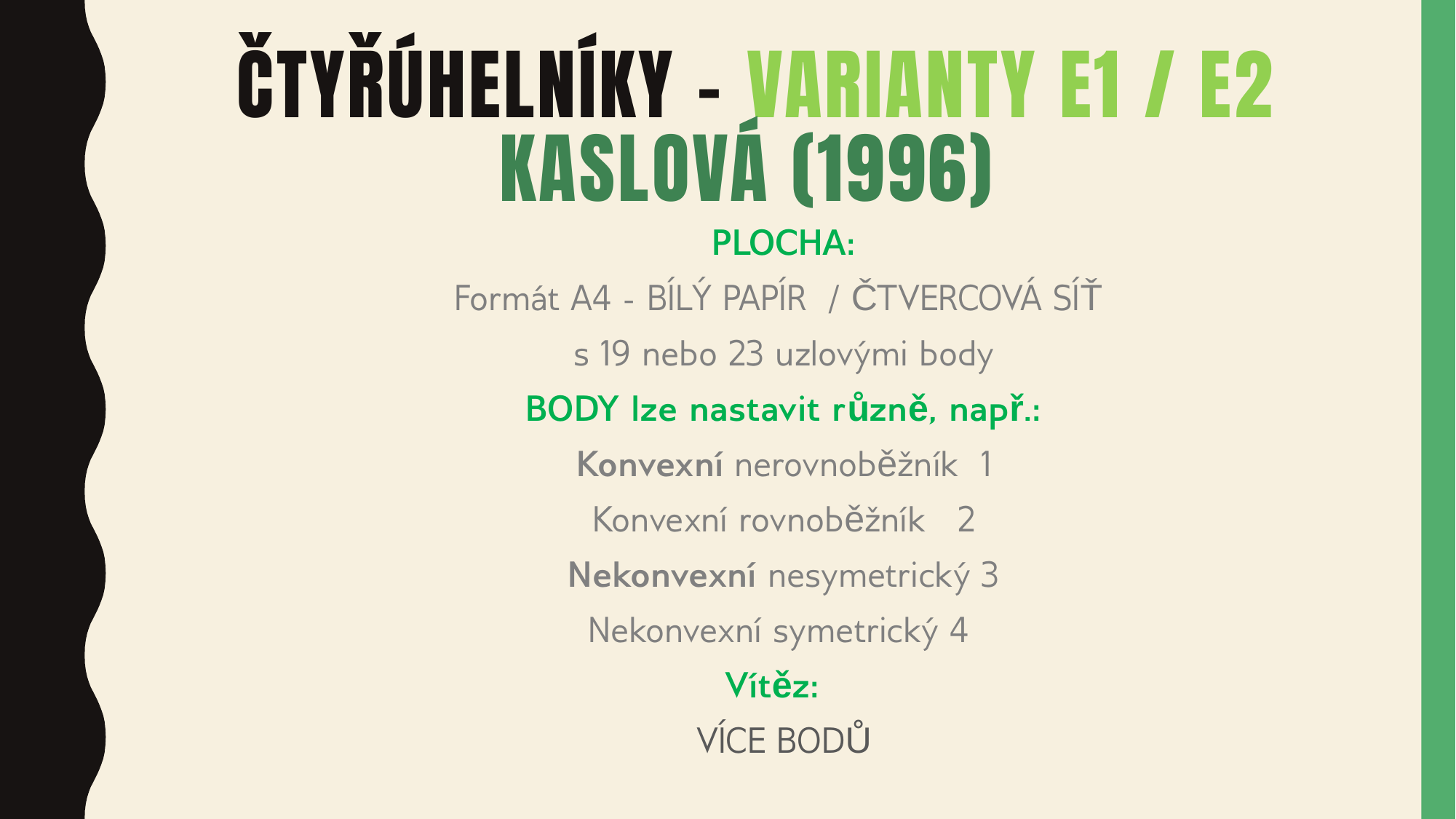

# čtyřúhelníky – varianty e1 / e2 kaslová (1996)
PLOCHA:
Formát A4 - BÍLÝ PAPÍR  / ČTVERCOVÁ SÍŤ
s 19 nebo 23 uzlovými body
BODY lze nastavit různě, např.:
Konvexní nerovnoběžník  1
Konvexní rovnoběžník	2
Nekonvexní nesymetrický 3
Nekonvexní symetrický 4
Vítěz:
VÍCE BODŮ